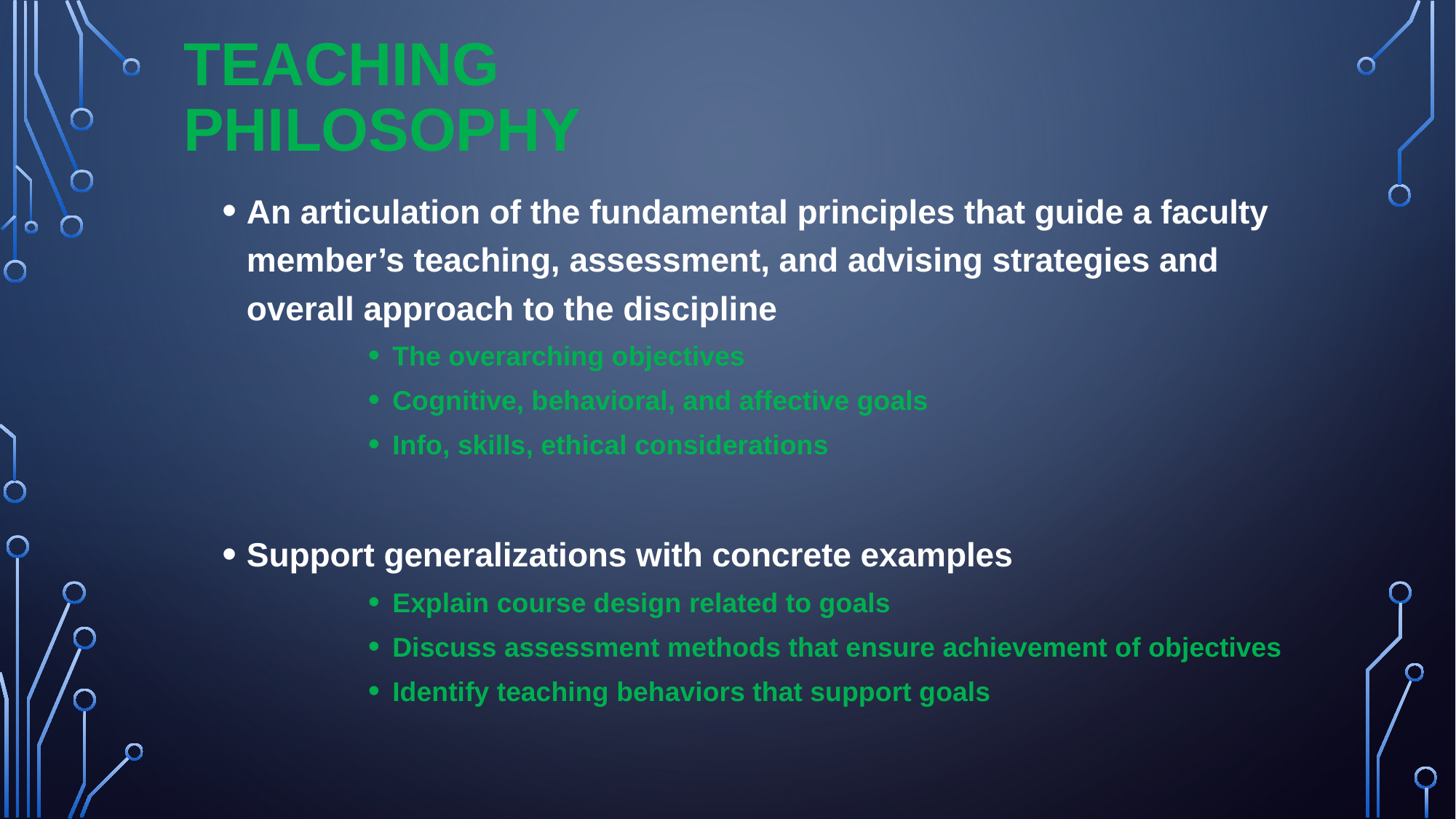

# Teaching Philosophy
An articulation of the fundamental principles that guide a faculty member’s teaching, assessment, and advising strategies and overall approach to the discipline
The overarching objectives
Cognitive, behavioral, and affective goals
Info, skills, ethical considerations

Support generalizations with concrete examples
Explain course design related to goals
Discuss assessment methods that ensure achievement of objectives
Identify teaching behaviors that support goals